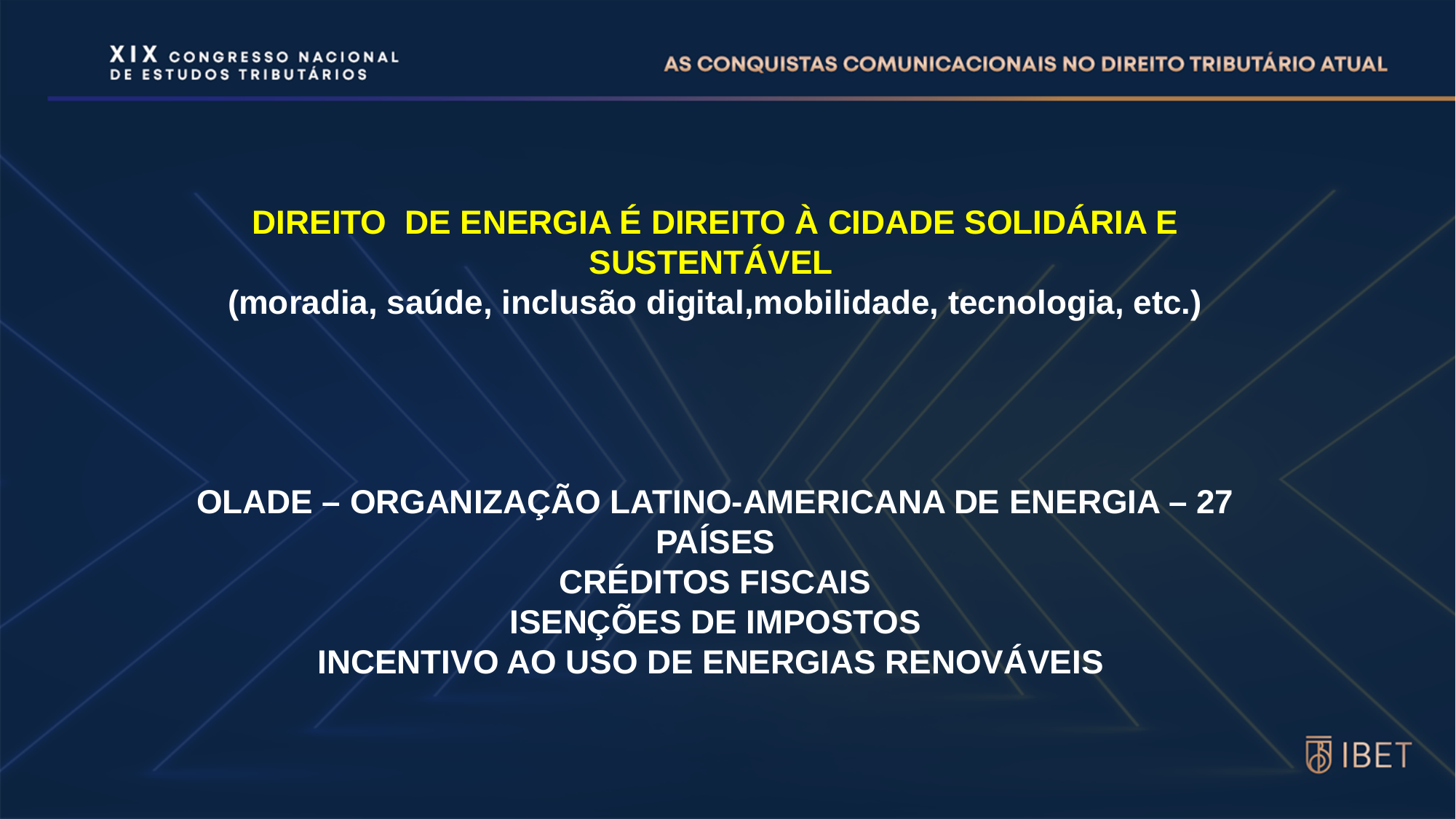

DIREITO  DE ENERGIA É DIREITO À CIDADE SOLIDÁRIA E SUSTENTÁVEL
(moradia, saúde, inclusão digital,mobilidade, tecnologia, etc.)

OLADE – ORGANIZAÇÃO LATINO-AMERICANA DE ENERGIA – 27 PAÍSES
CRÉDITOS FISCAIS
ISENÇÕES DE IMPOSTOS
INCENTIVO AO USO DE ENERGIAS RENOVÁVEIS